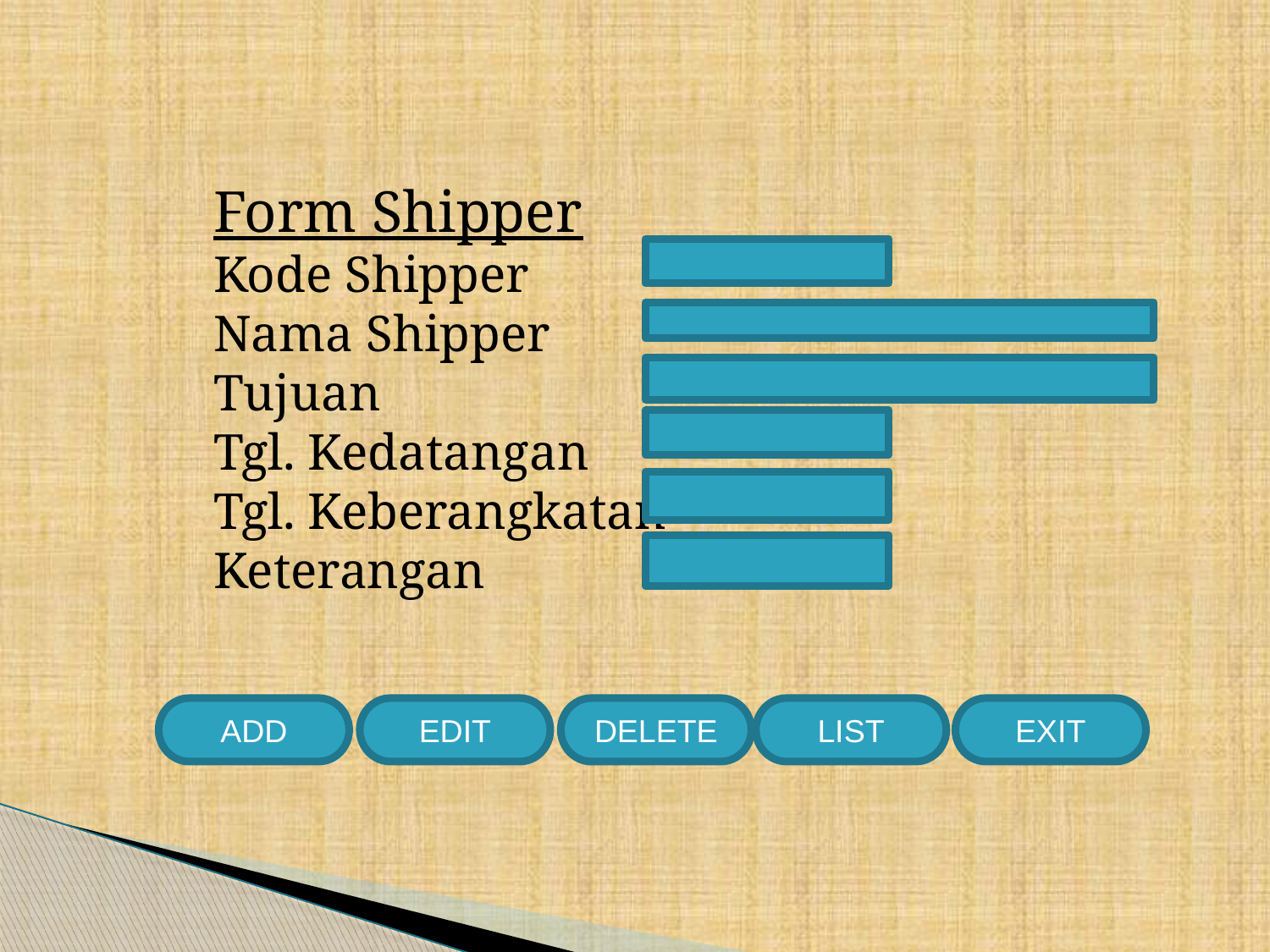

Form Shipper
Kode Shipper
Nama Shipper
Tujuan
Tgl. Kedatangan
Tgl. Keberangkatan
Keterangan

ADD
EDIT
DELETE
LIST
EXIT